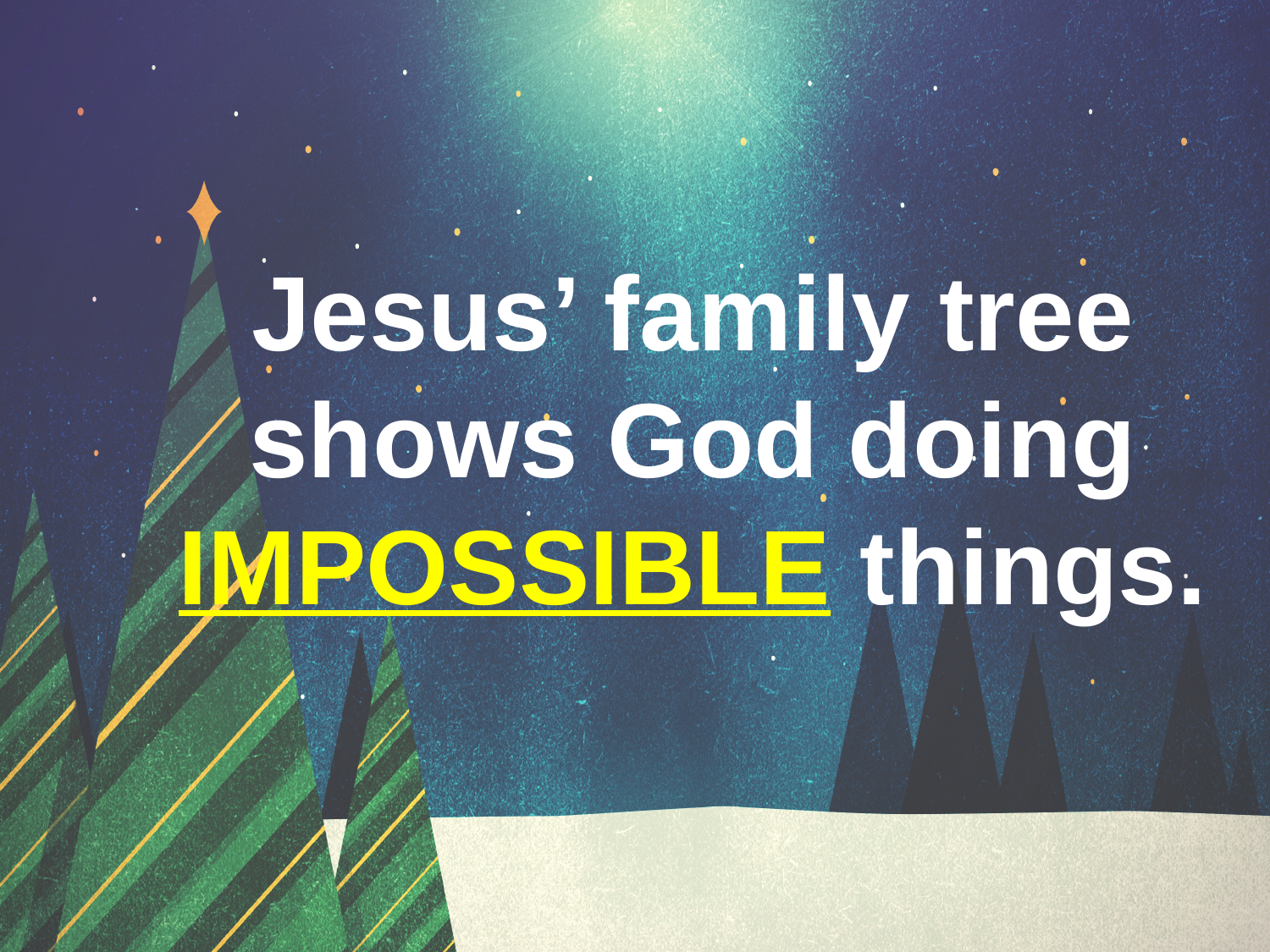

Jesus’ family tree shows God doing IMPOSSIBLE things.